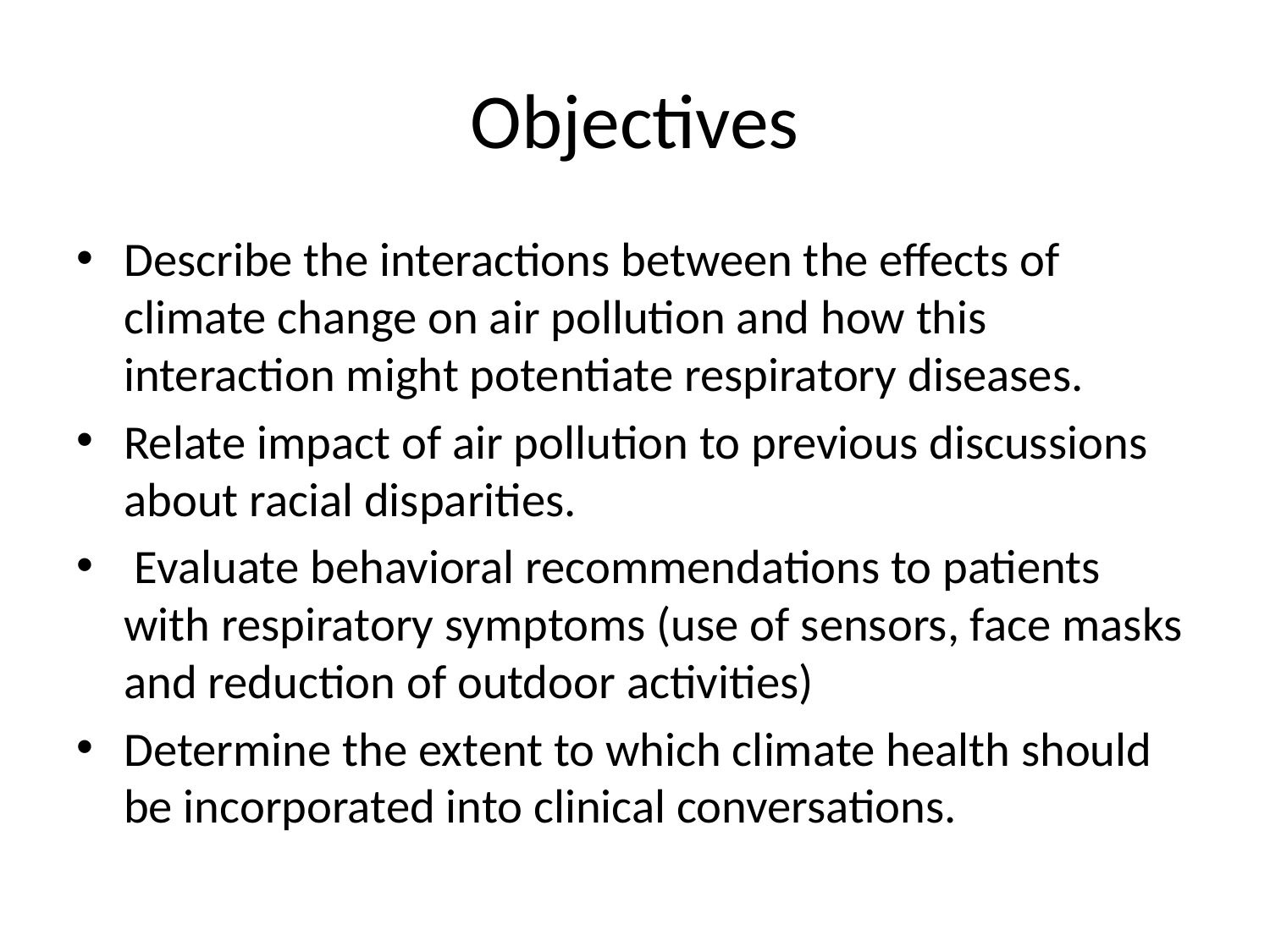

# Objectives
Describe the interactions between the effects of climate change on air pollution and how this interaction might potentiate respiratory diseases.
Relate impact of air pollution to previous discussions about racial disparities.
 Evaluate behavioral recommendations to patients with respiratory symptoms (use of sensors, face masks and reduction of outdoor activities)
Determine the extent to which climate health should be incorporated into clinical conversations.